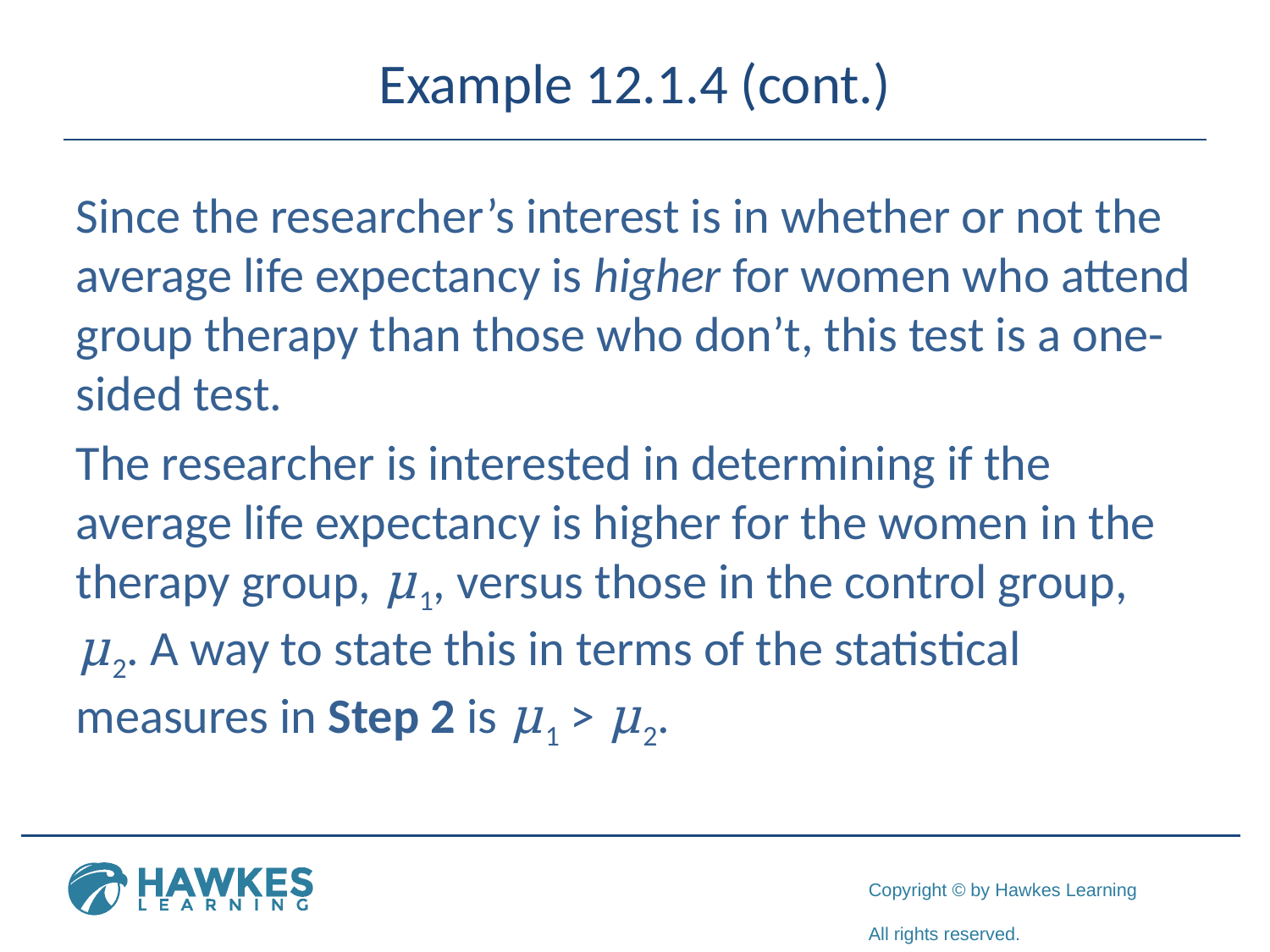

# Example 12.1.4 (cont.)
Since the researcher’s interest is in whether or not the average life expectancy is higher for women who attend group therapy than those who don’t, this test is a one-sided test.
The researcher is interested in determining if the average life expectancy is higher for the women in the therapy group, μ1, versus those in the control group, μ2. A way to state this in terms of the statistical measures in Step 2 is μ1 > μ2.